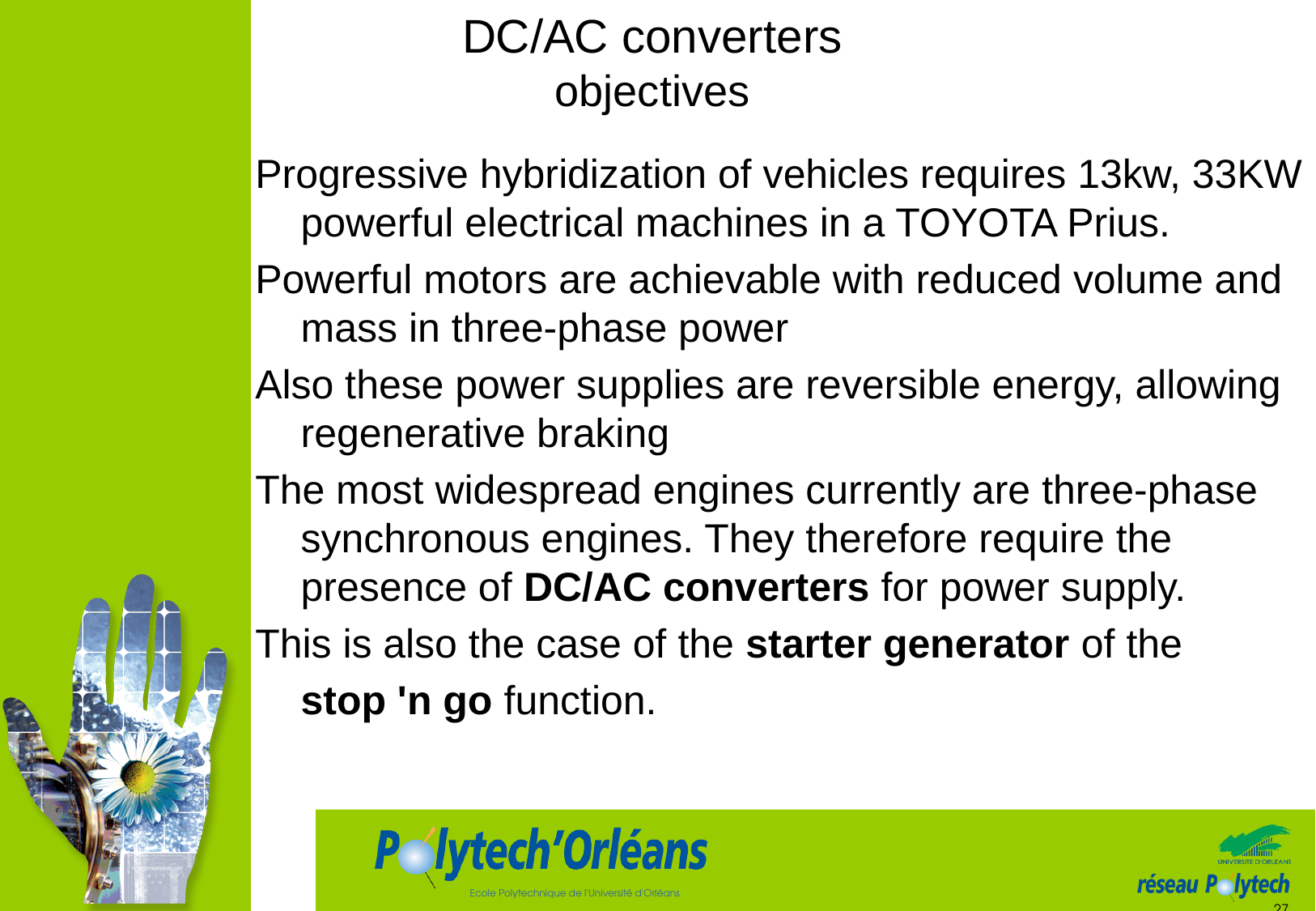

# DC/AC converters objectives
Progressive hybridization of vehicles requires 13kw, 33KW powerful electrical machines in a TOYOTA Prius.
Powerful motors are achievable with reduced volume and mass in three-phase power
Also these power supplies are reversible energy, allowing regenerative braking
The most widespread engines currently are three-phase synchronous engines. They therefore require the presence of DC/AC converters for power supply.
This is also the case of the starter generator of the
	stop 'n go function.
27